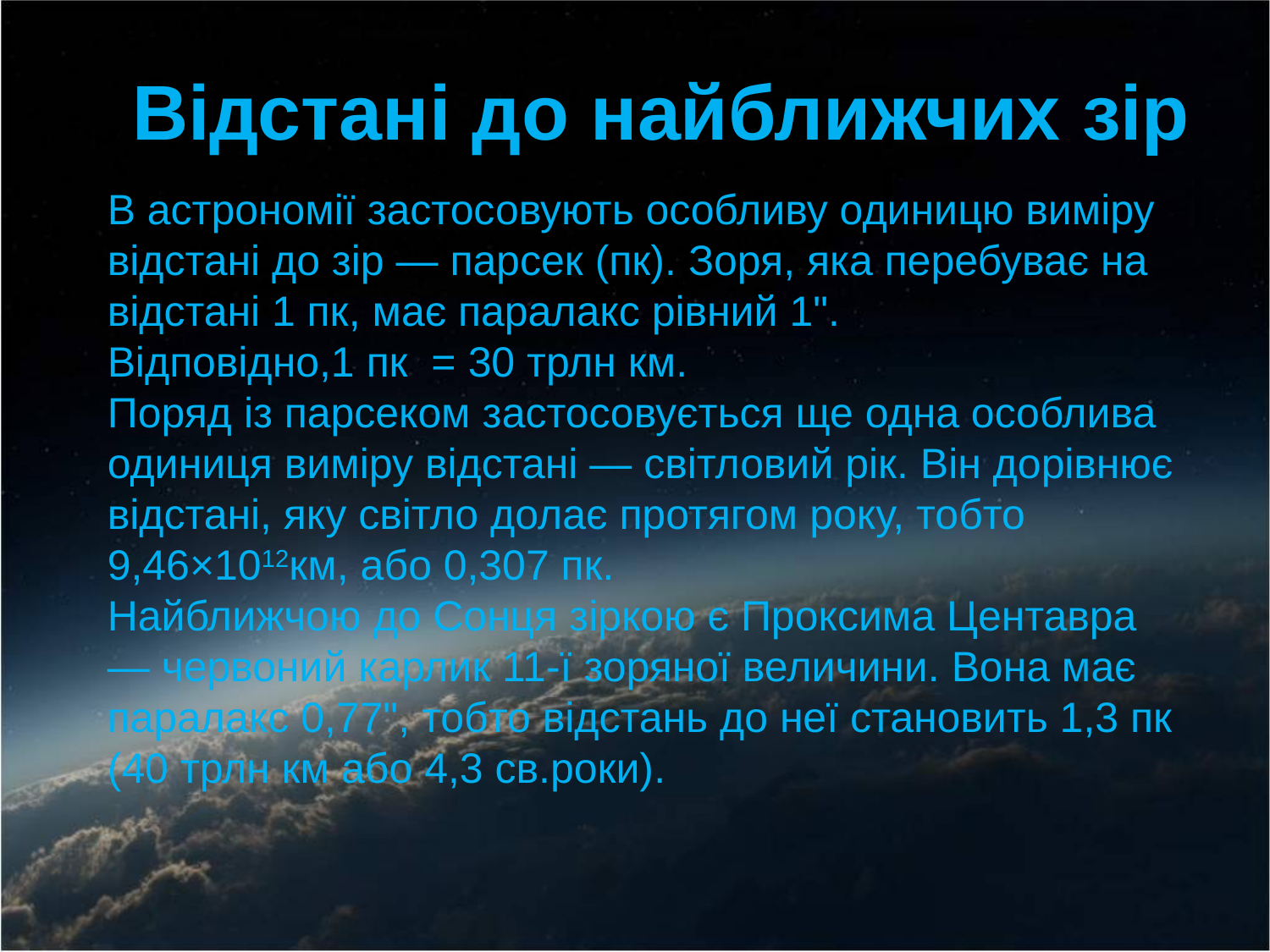

Відстані до найближчих зір
В астрономії застосовують особливу одиницю виміру відстані до зір — парсек (пк). Зоря, яка перебуває на відстані 1 пк, має паралакс рівний 1".
Відповідно,1 пк  = 30 трлн км.
Поряд із парсеком застосовується ще одна особлива одиниця виміру відстані — світловий рік. Він дорівнює відстані, яку світло долає протягом року, тобто 9,46×1012км, або 0,307 пк.
Найближчою до Сонця зіркою є Проксима Центавра — червоний карлик 11-ї зоряної величини. Вона має паралакс 0,77", тобто відстань до неї становить 1,3 пк (40 трлн км або 4,3 св.роки).